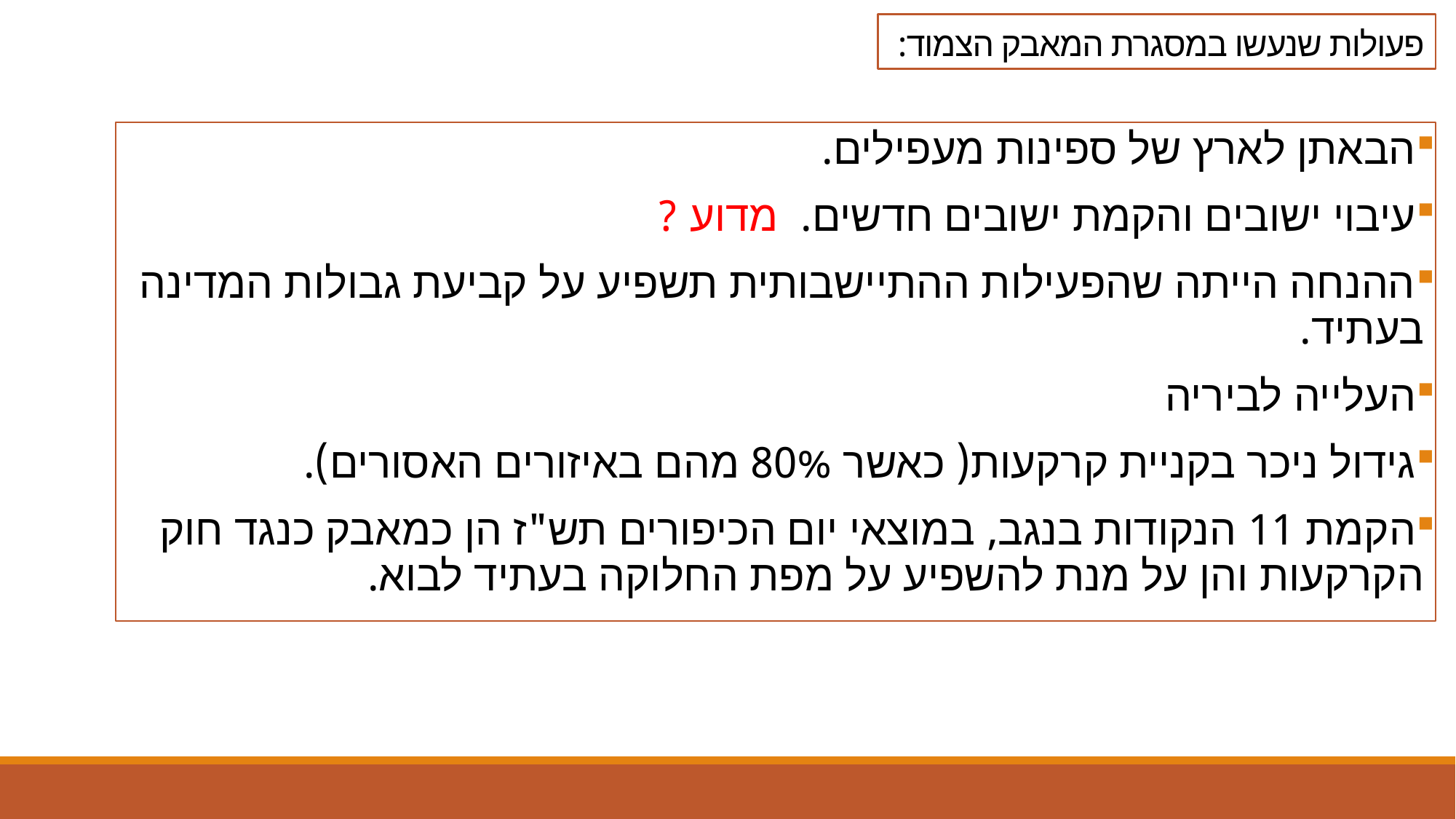

פעולות שנעשו במסגרת המאבק הצמוד:
הבאתן לארץ של ספינות מעפילים.
עיבוי ישובים והקמת ישובים חדשים.  מדוע ?
ההנחה הייתה שהפעילות ההתיישבותית תשפיע על קביעת גבולות המדינה בעתיד.
העלייה לביריה
גידול ניכר בקניית קרקעות( כאשר 80% מהם באיזורים האסורים).
הקמת 11 הנקודות בנגב, במוצאי יום הכיפורים תש"ז הן כמאבק כנגד חוק הקרקעות והן על מנת להשפיע על מפת החלוקה בעתיד לבוא.